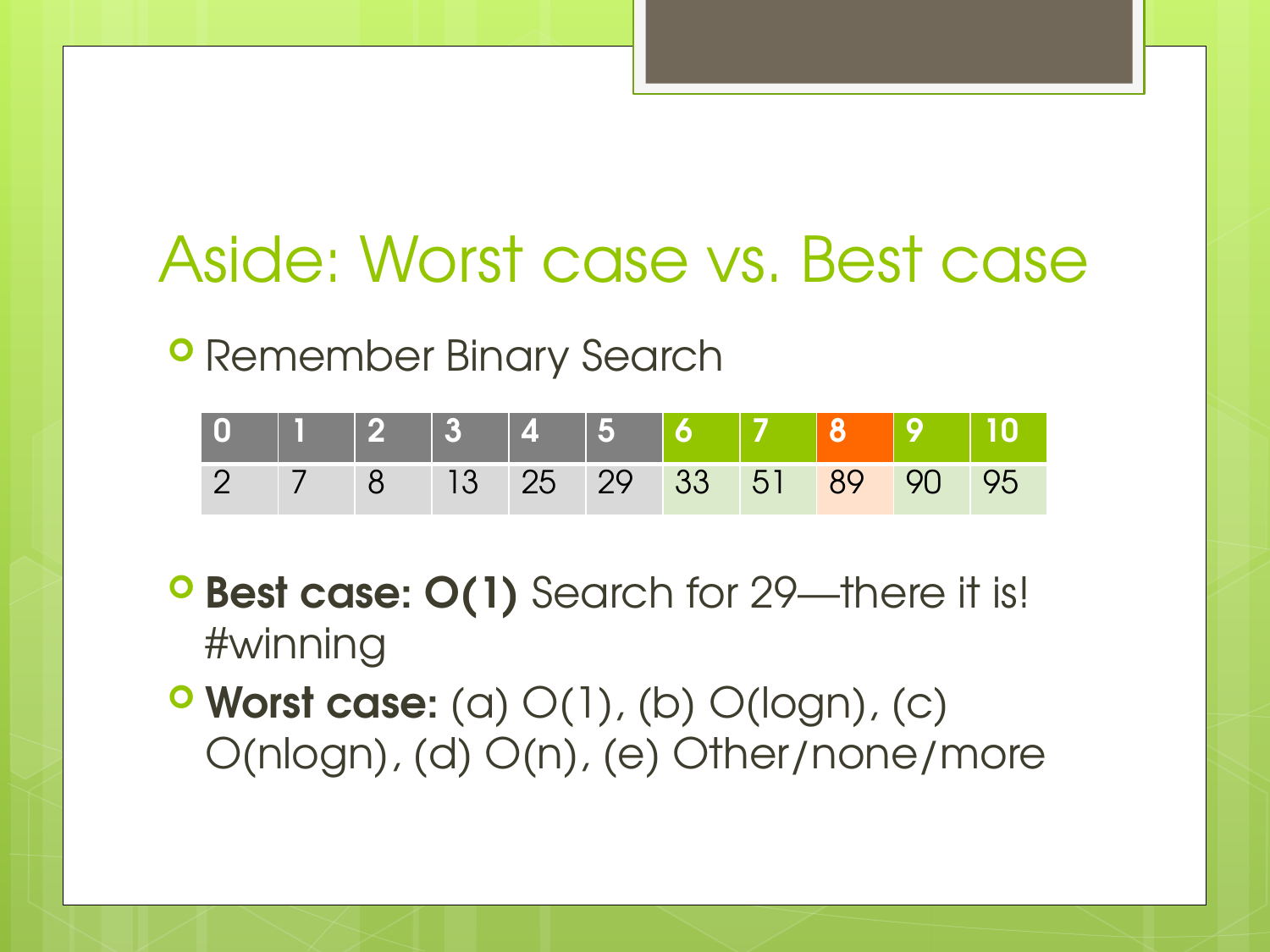

# Aside: Worst case vs. Best case
Remember Binary Search

Best case: O(1) Search for 29—there it is! #winning
Worst case: (a) O(1), (b) O(logn), (c) O(nlogn), (d) O(n), (e) Other/none/more
| 0 | 1 | 2 | 3 | 4 | 5 | 6 | 7 | 8 | 9 | 10 |
| --- | --- | --- | --- | --- | --- | --- | --- | --- | --- | --- |
| 2 | 7 | 8 | 13 | 25 | 29 | 33 | 51 | 89 | 90 | 95 |